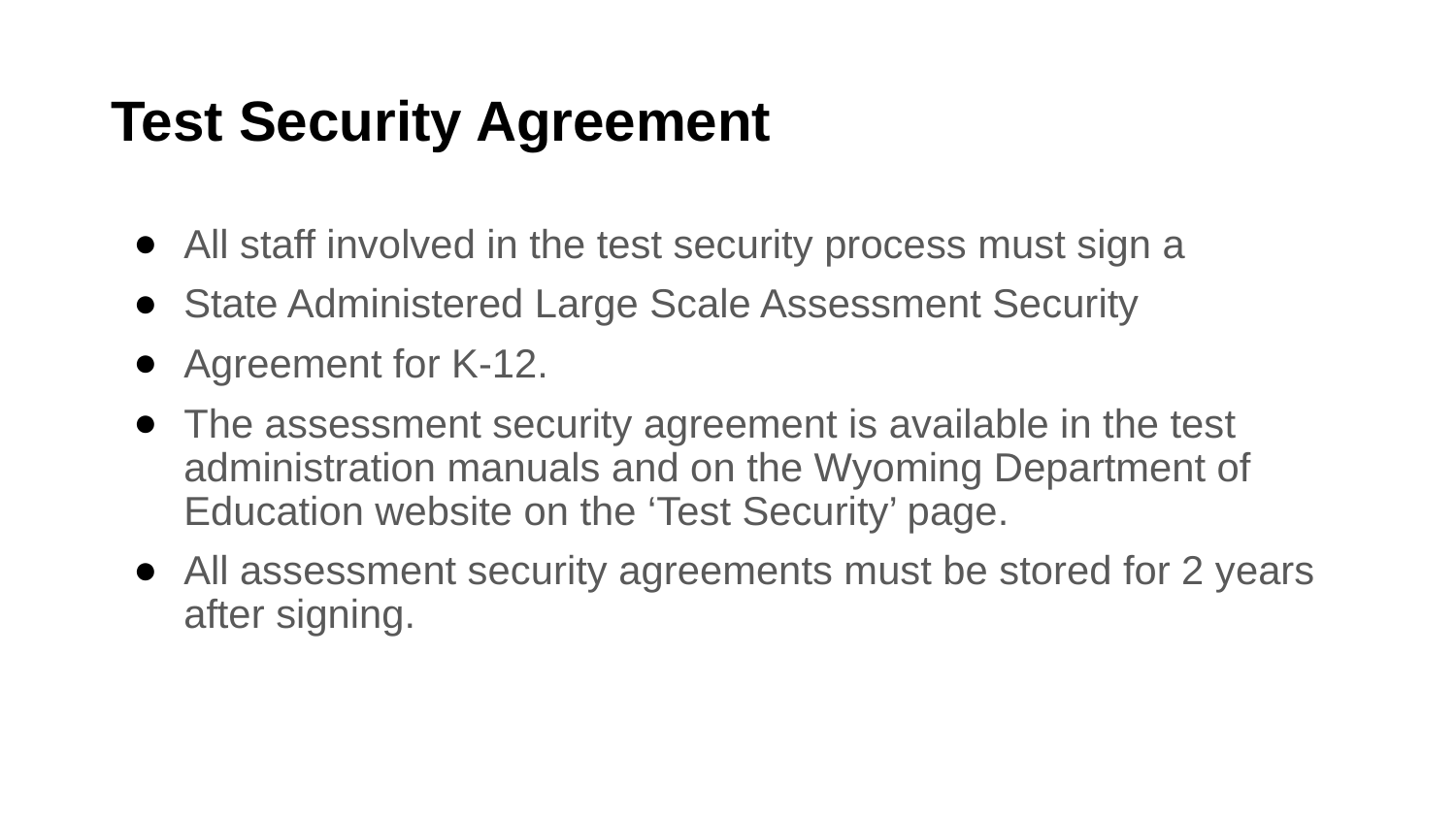

# Test Security Agreement
All staff involved in the test security process must sign a
State Administered Large Scale Assessment Security
Agreement for K-12.
The assessment security agreement is available in the test administration manuals and on the Wyoming Department of Education website on the ‘Test Security’ page.
All assessment security agreements must be stored for 2 years after signing.